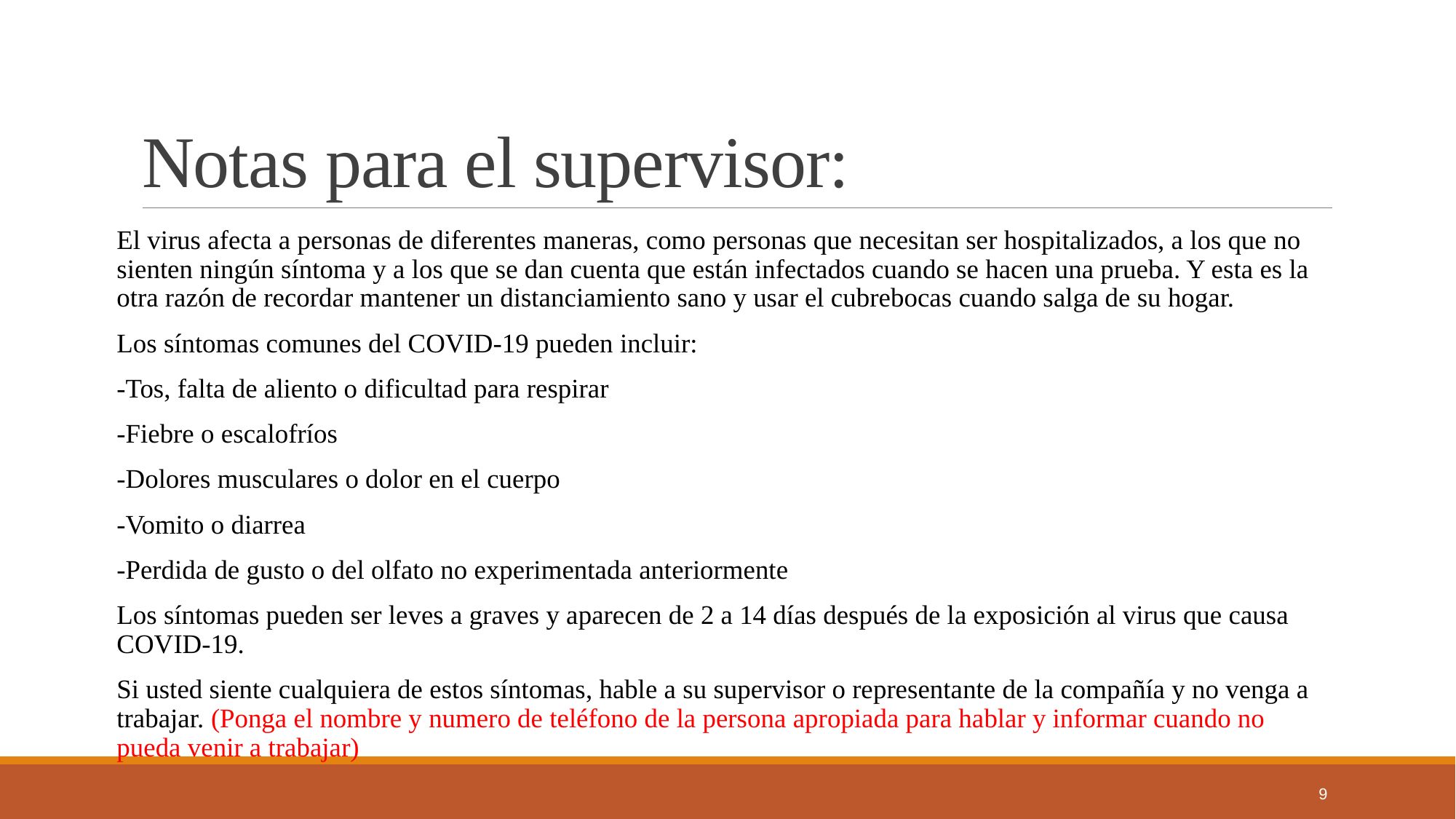

# Notas para el supervisor:
El virus afecta a personas de diferentes maneras, como personas que necesitan ser hospitalizados, a los que no sienten ningún síntoma y a los que se dan cuenta que están infectados cuando se hacen una prueba. Y esta es la otra razón de recordar mantener un distanciamiento sano y usar el cubrebocas cuando salga de su hogar.
Los síntomas comunes del COVID-19 pueden incluir:
-Tos, falta de aliento o dificultad para respirar
-Fiebre o escalofríos
-Dolores musculares o dolor en el cuerpo
-Vomito o diarrea
-Perdida de gusto o del olfato no experimentada anteriormente
Los síntomas pueden ser leves a graves y aparecen de 2 a 14 días después de la exposición al virus que causa COVID-19.
Si usted siente cualquiera de estos síntomas, hable a su supervisor o representante de la compañía y no venga a trabajar. (Ponga el nombre y numero de teléfono de la persona apropiada para hablar y informar cuando no pueda venir a trabajar)
9